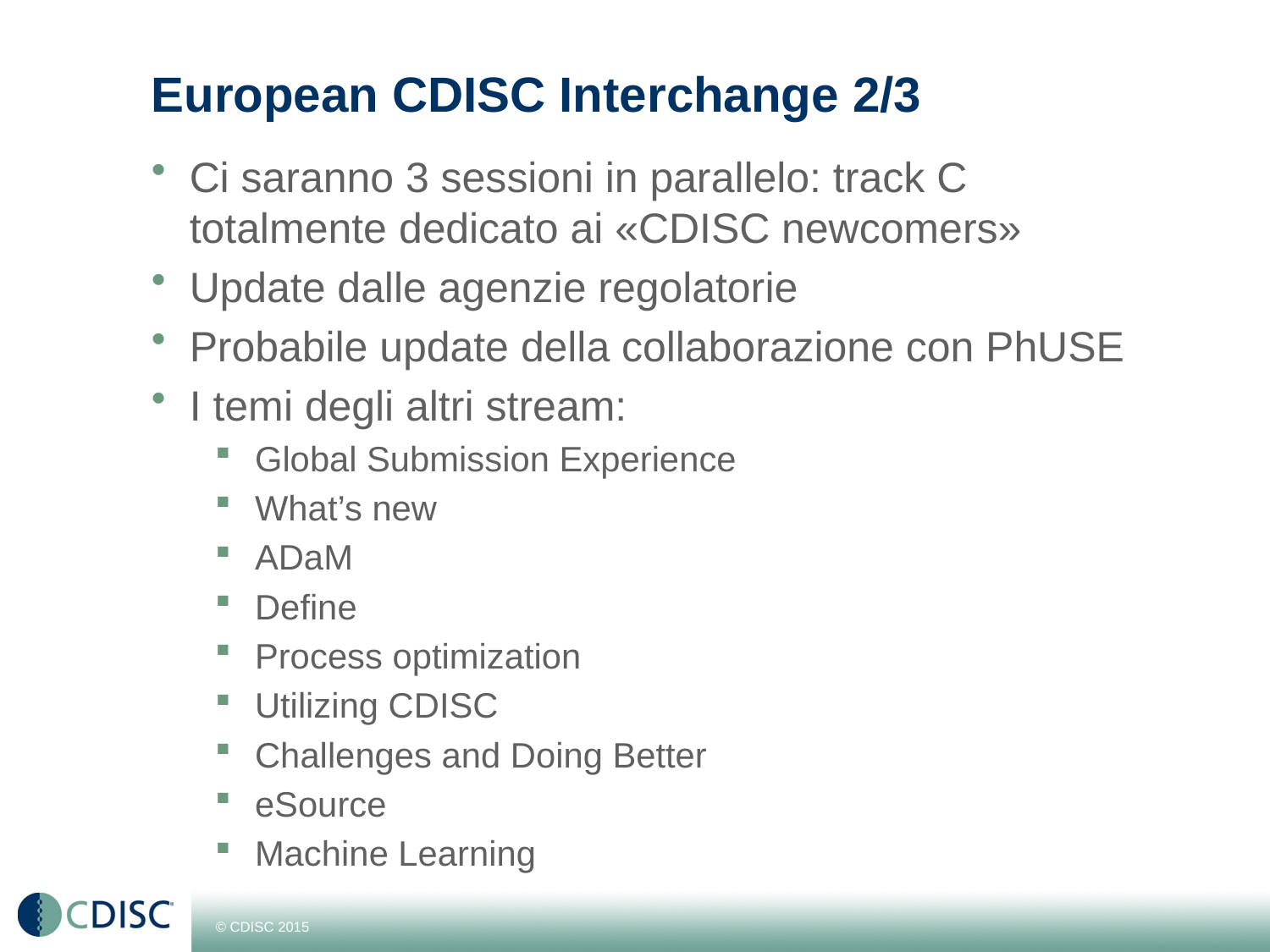

# European CDISC Interchange 2/3
Ci saranno 3 sessioni in parallelo: track C totalmente dedicato ai «CDISC newcomers»
Update dalle agenzie regolatorie
Probabile update della collaborazione con PhUSE
I temi degli altri stream:
Global Submission Experience
What’s new
ADaM
Define
Process optimization
Utilizing CDISC
Challenges and Doing Better
eSource
Machine Learning